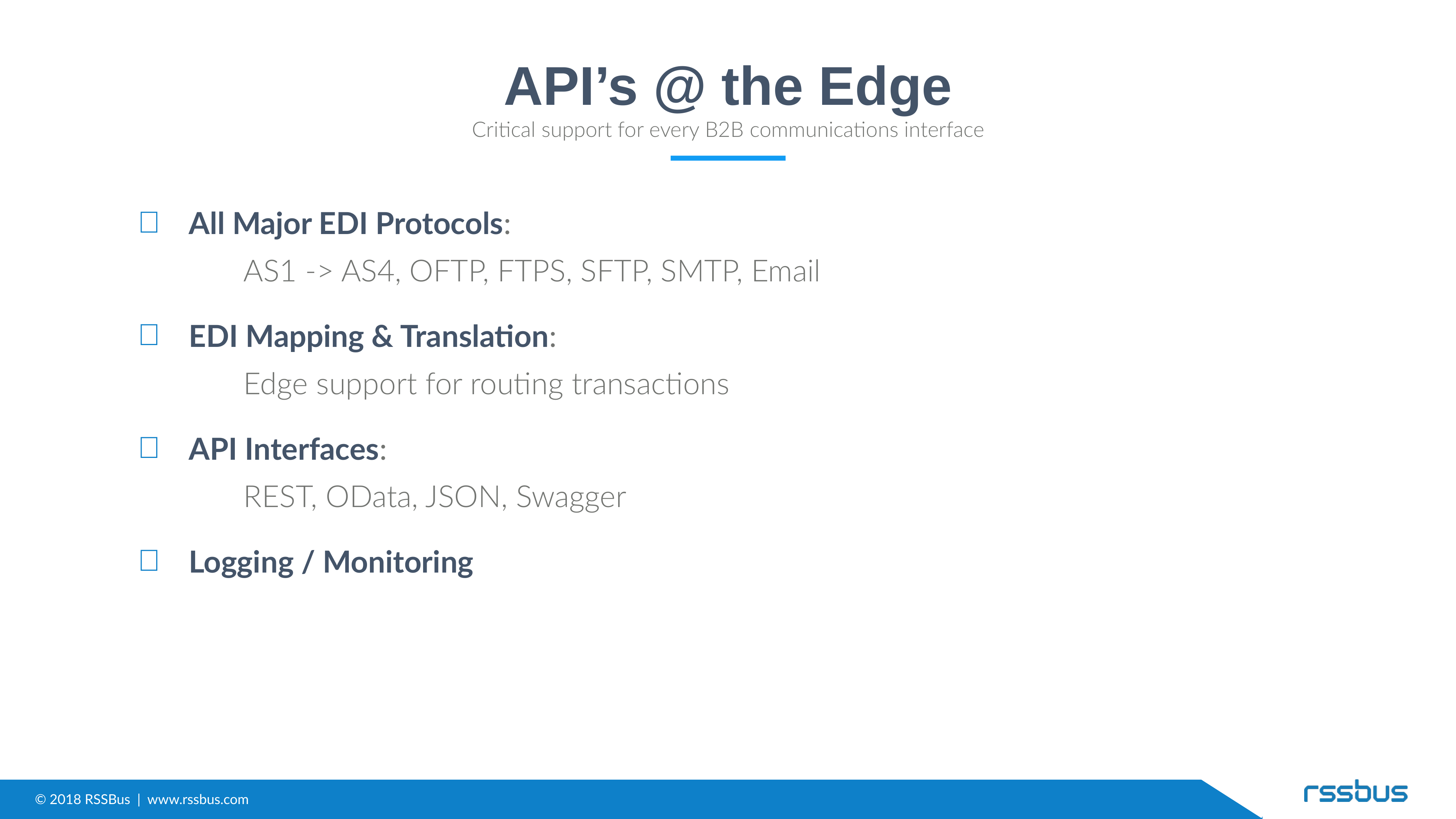

API’s @ the Edge
Critical support for every B2B communications interface

All Major EDI Protocols:
	AS1 -> AS4, OFTP, FTPS, SFTP, SMTP, Email
EDI Mapping & Translation:
	Edge support for routing transactions
API Interfaces:
	REST, OData, JSON, Swagger
Logging / Monitoring